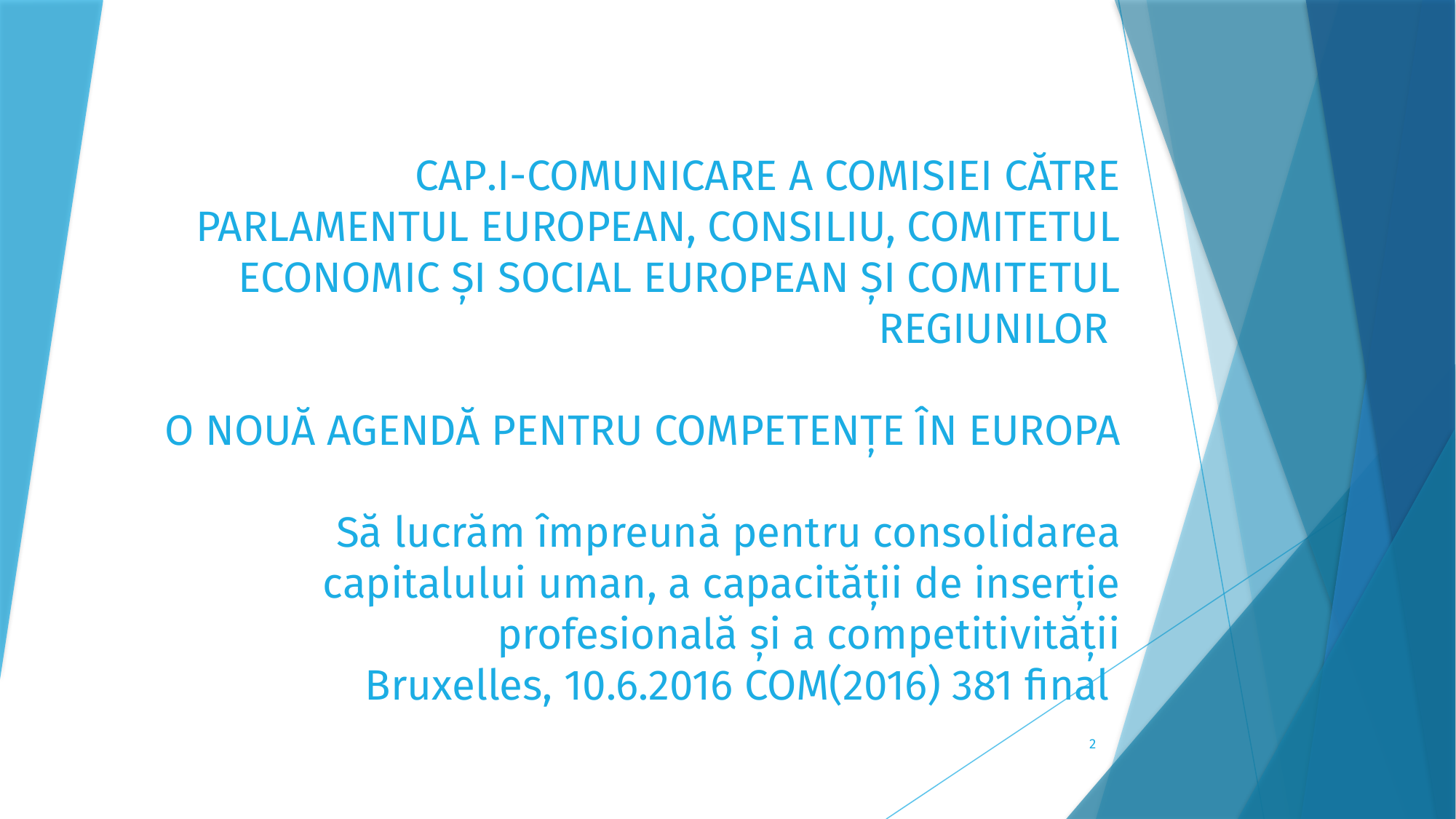

# CAP.I-COMUNICARE A COMISIEI CĂTRE PARLAMENTUL EUROPEAN, CONSILIU, COMITETUL ECONOMIC ȘI SOCIAL EUROPEAN ȘI COMITETUL REGIUNILOR O NOUĂ AGENDĂ PENTRU COMPETENȚE ÎN EUROPA Să lucrăm împreună pentru consolidarea capitalului uman, a capacității de inserție profesională și a competitivității Bruxelles, 10.6.2016 COM(2016) 381 final
2